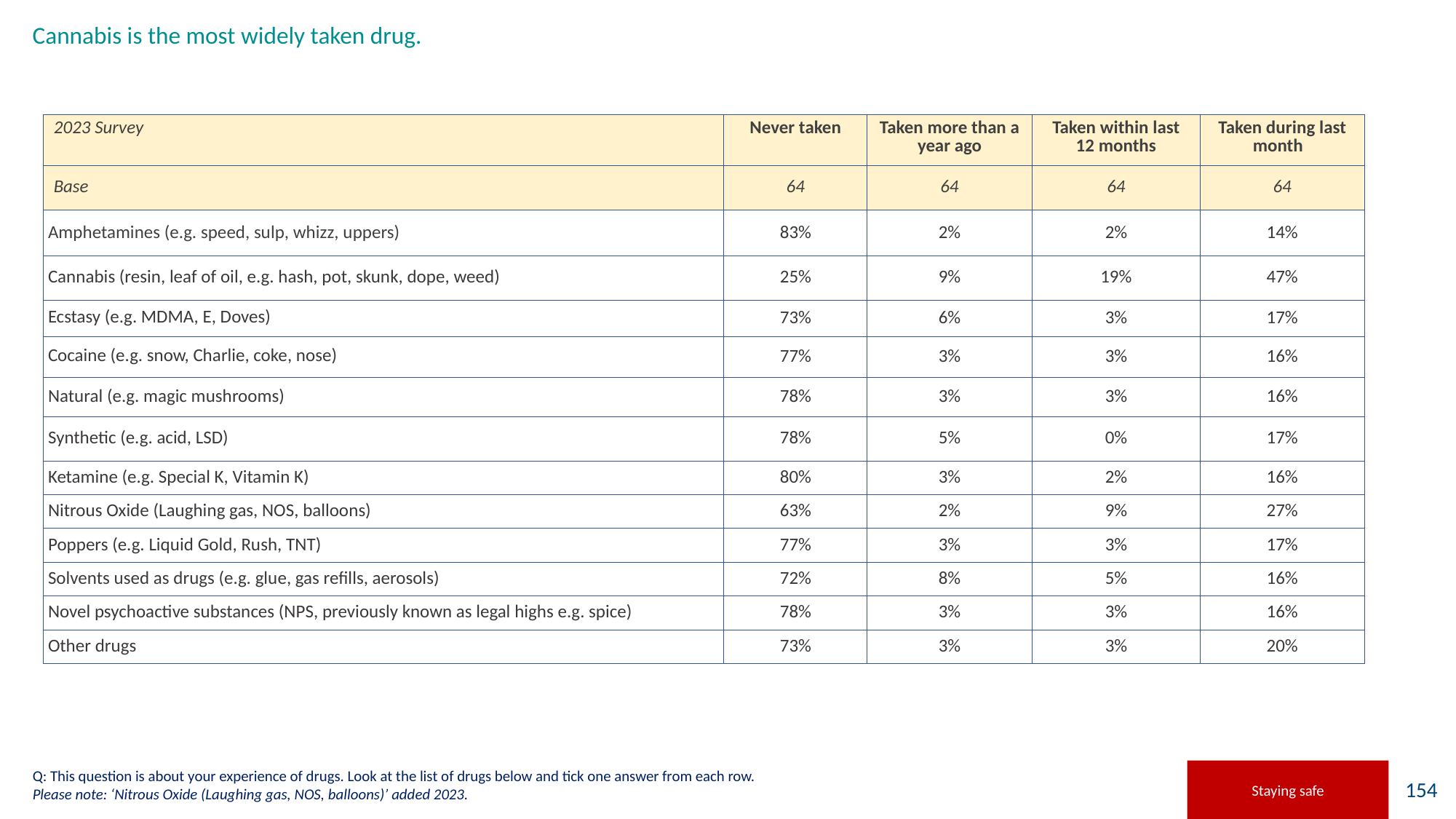

# Cannabis is the most widely taken drug.
| 2023 Survey | Never taken | Taken more than a year ago | Taken within last 12 months | Taken during last month |
| --- | --- | --- | --- | --- |
| Base | 64 | 64 | 64 | 64 |
| Amphetamines (e.g. speed, sulp, whizz, uppers) | 83% | 2% | 2% | 14% |
| Cannabis (resin, leaf of oil, e.g. hash, pot, skunk, dope, weed) | 25% | 9% | 19% | 47% |
| Ecstasy (e.g. MDMA, E, Doves) | 73% | 6% | 3% | 17% |
| Cocaine (e.g. snow, Charlie, coke, nose) | 77% | 3% | 3% | 16% |
| Natural (e.g. magic mushrooms) | 78% | 3% | 3% | 16% |
| Synthetic (e.g. acid, LSD) | 78% | 5% | 0% | 17% |
| Ketamine (e.g. Special K, Vitamin K) | 80% | 3% | 2% | 16% |
| Nitrous Oxide (Laughing gas, NOS, balloons) | 63% | 2% | 9% | 27% |
| Poppers (e.g. Liquid Gold, Rush, TNT) | 77% | 3% | 3% | 17% |
| Solvents used as drugs (e.g. glue, gas refills, aerosols) | 72% | 8% | 5% | 16% |
| Novel psychoactive substances (NPS, previously known as legal highs e.g. spice) | 78% | 3% | 3% | 16% |
| Other drugs | 73% | 3% | 3% | 20% |
Q: This question is about your experience of drugs. Look at the list of drugs below and tick one answer from each row.
Please note: ‘Nitrous Oxide (Laughing gas, NOS, balloons)’ added 2023.
Staying safe